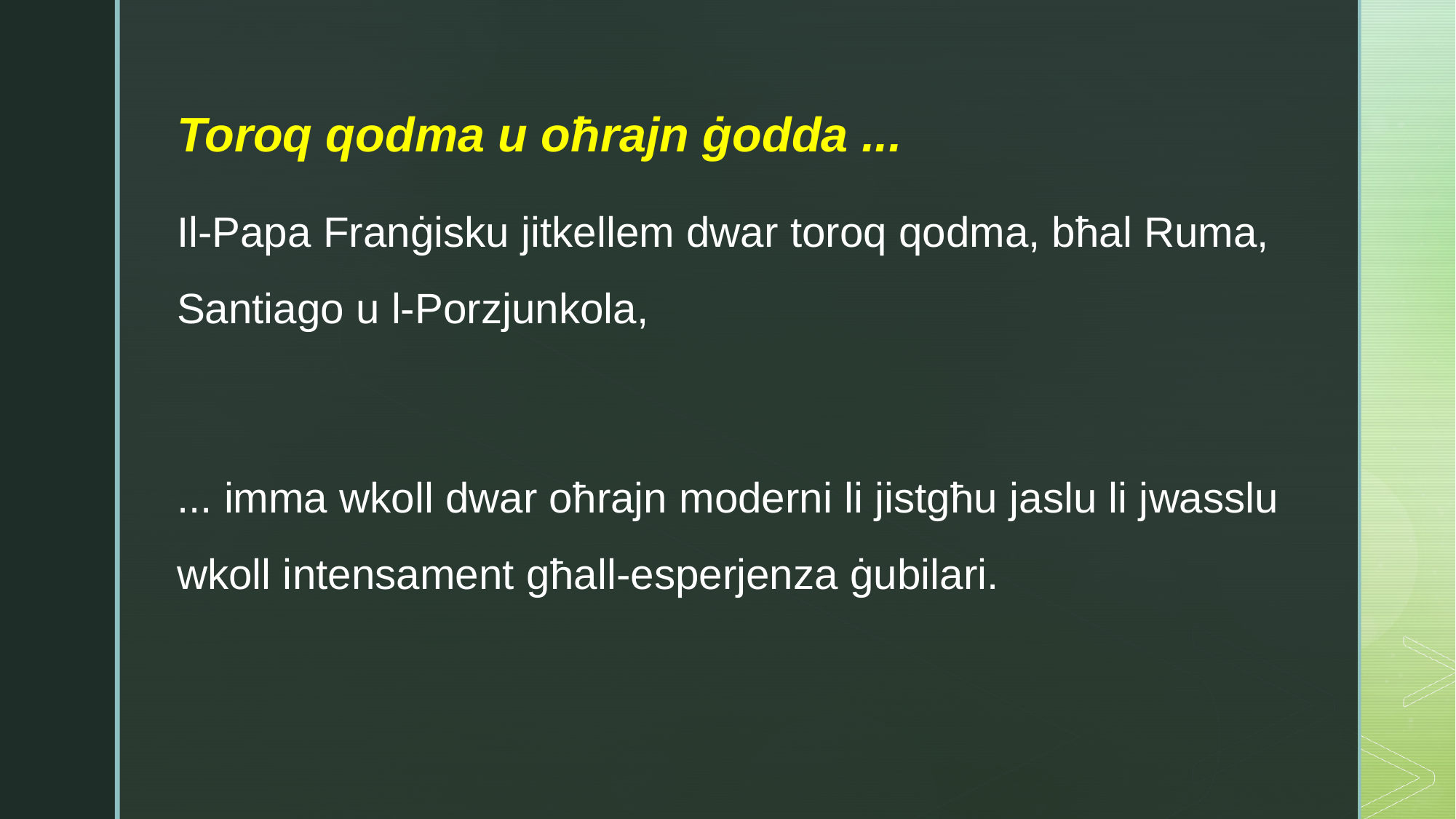

Toroq qodma u oħrajn ġodda ...
Il-Papa Franġisku jitkellem dwar toroq qodma, bħal Ruma, Santiago u l-Porzjunkola,

... imma wkoll dwar oħrajn moderni li jistgħu jaslu li jwasslu wkoll intensament għall-esperjenza ġubilari.